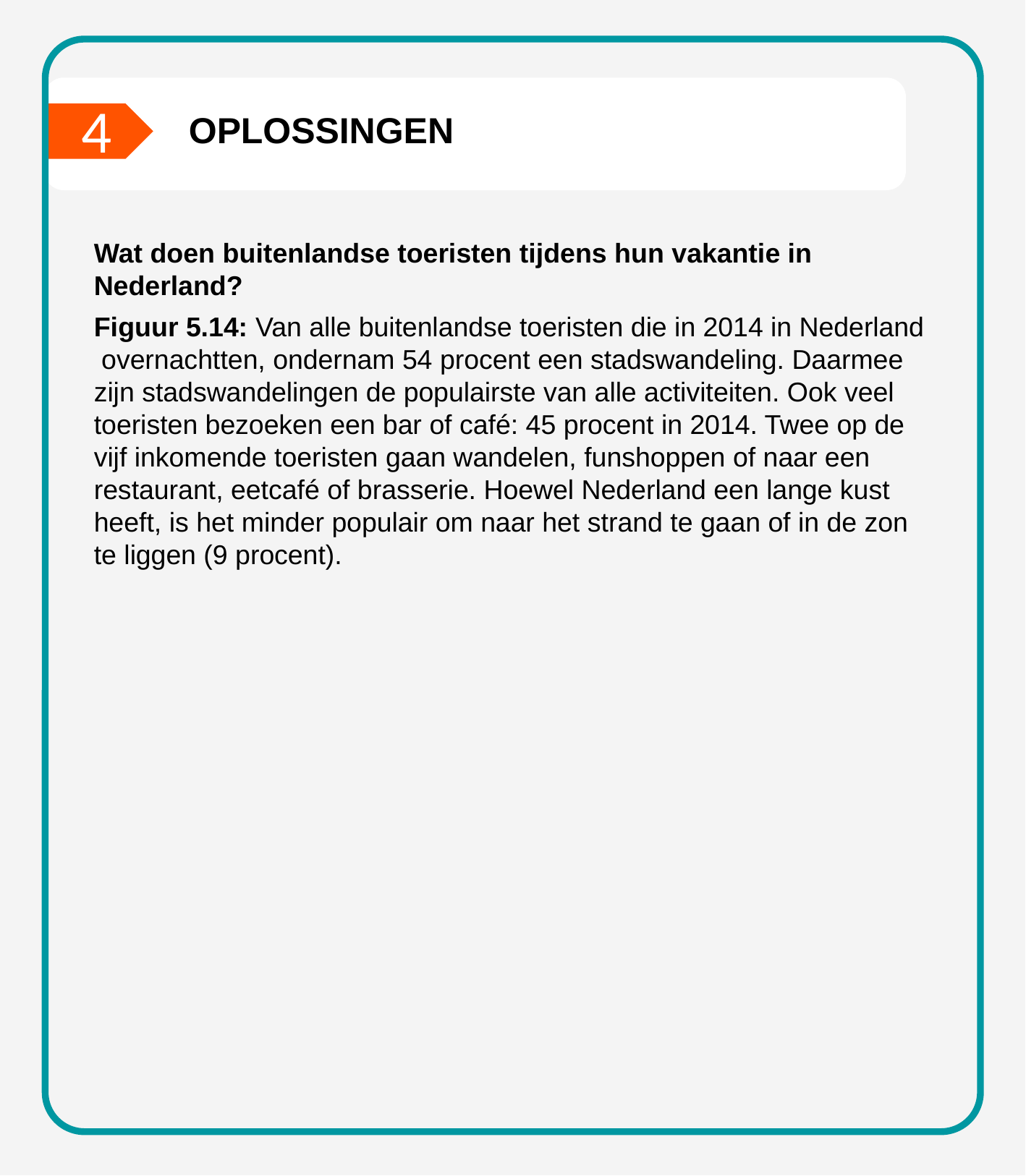

4
OPLOSSINGEN

Wat doen buitenlandse toeristen tijdens hun vakantie in Nederland?
Figuur 5.14: Van alle buitenlandse toeristen die in 2014 in Nederland  overnachtten, ondernam 54 procent een stadswandeling. Daarmee zijn stadswandelingen de populairste van alle activiteiten. Ook veel toeristen bezoeken een bar of café: 45 procent in 2014. Twee op de vijf inkomende toeristen gaan wandelen, funshoppen of naar een restaurant, eetcafé of brasserie. Hoewel Nederland een lange kust heeft, is het minder populair om naar het strand te gaan of in de zon te liggen (9 procent).